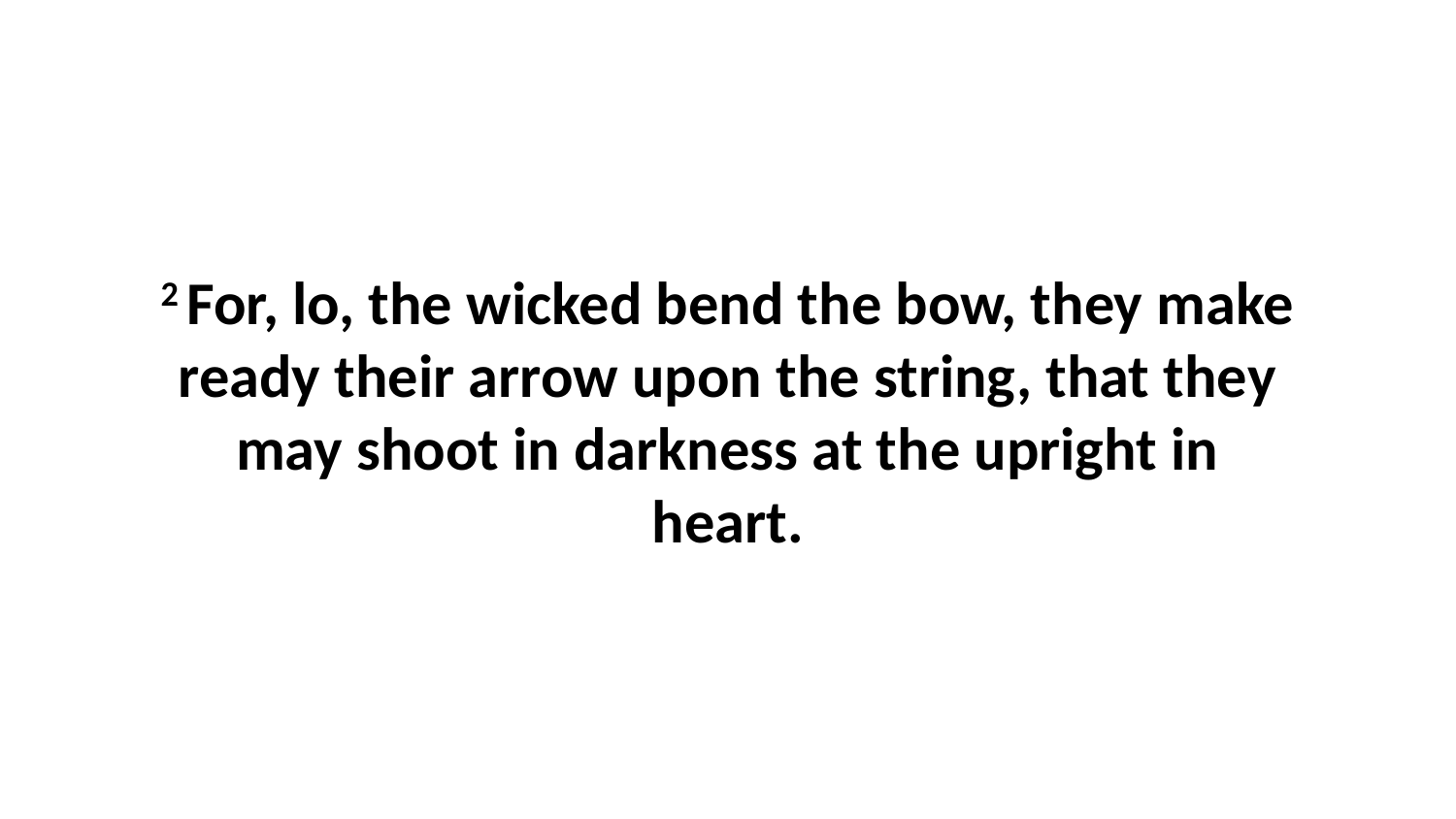

2 For, lo, the wicked bend the bow, they make ready their arrow upon the string, that they may shoot in darkness at the upright in heart.